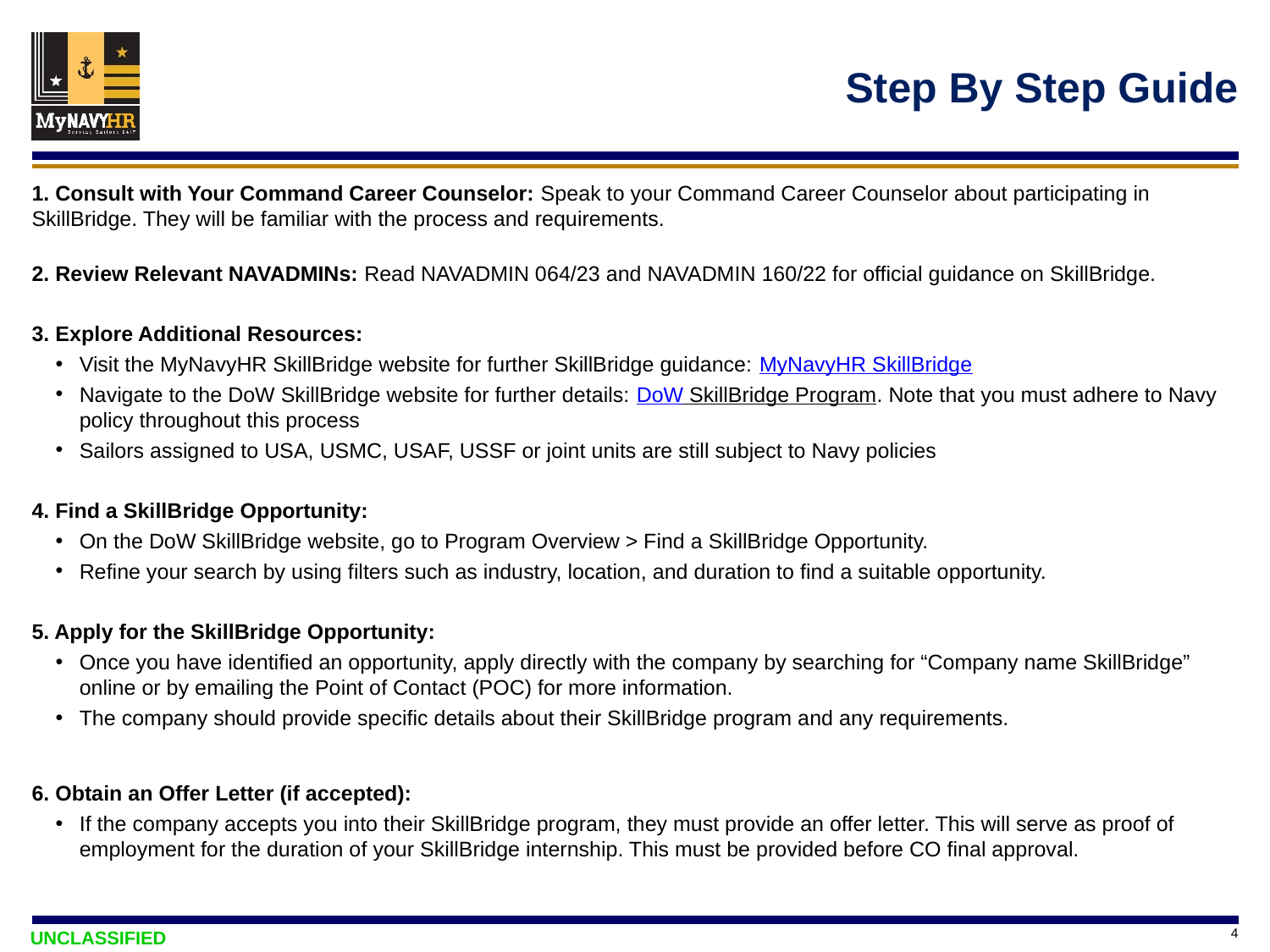

# Step By Step Guide
1. Consult with Your Command Career Counselor: Speak to your Command Career Counselor about participating in SkillBridge. They will be familiar with the process and requirements.

2. Review Relevant NAVADMINs: Read NAVADMIN 064/23 and NAVADMIN 160/22 for official guidance on SkillBridge.

3. Explore Additional Resources:
Visit the MyNavyHR SkillBridge website for further SkillBridge guidance: MyNavyHR SkillBridge
Navigate to the DoW SkillBridge website for further details: DoW SkillBridge Program. Note that you must adhere to Navy policy throughout this process
Sailors assigned to USA, USMC, USAF, USSF or joint units are still subject to Navy policies

4. Find a SkillBridge Opportunity:
On the DoW SkillBridge website, go to Program Overview > Find a SkillBridge Opportunity.
Refine your search by using filters such as industry, location, and duration to find a suitable opportunity.

5. Apply for the SkillBridge Opportunity:
Once you have identified an opportunity, apply directly with the company by searching for “Company name SkillBridge” online or by emailing the Point of Contact (POC) for more information.
The company should provide specific details about their SkillBridge program and any requirements.

6. Obtain an Offer Letter (if accepted):
If the company accepts you into their SkillBridge program, they must provide an offer letter. This will serve as proof of employment for the duration of your SkillBridge internship. This must be provided before CO final approval.

4